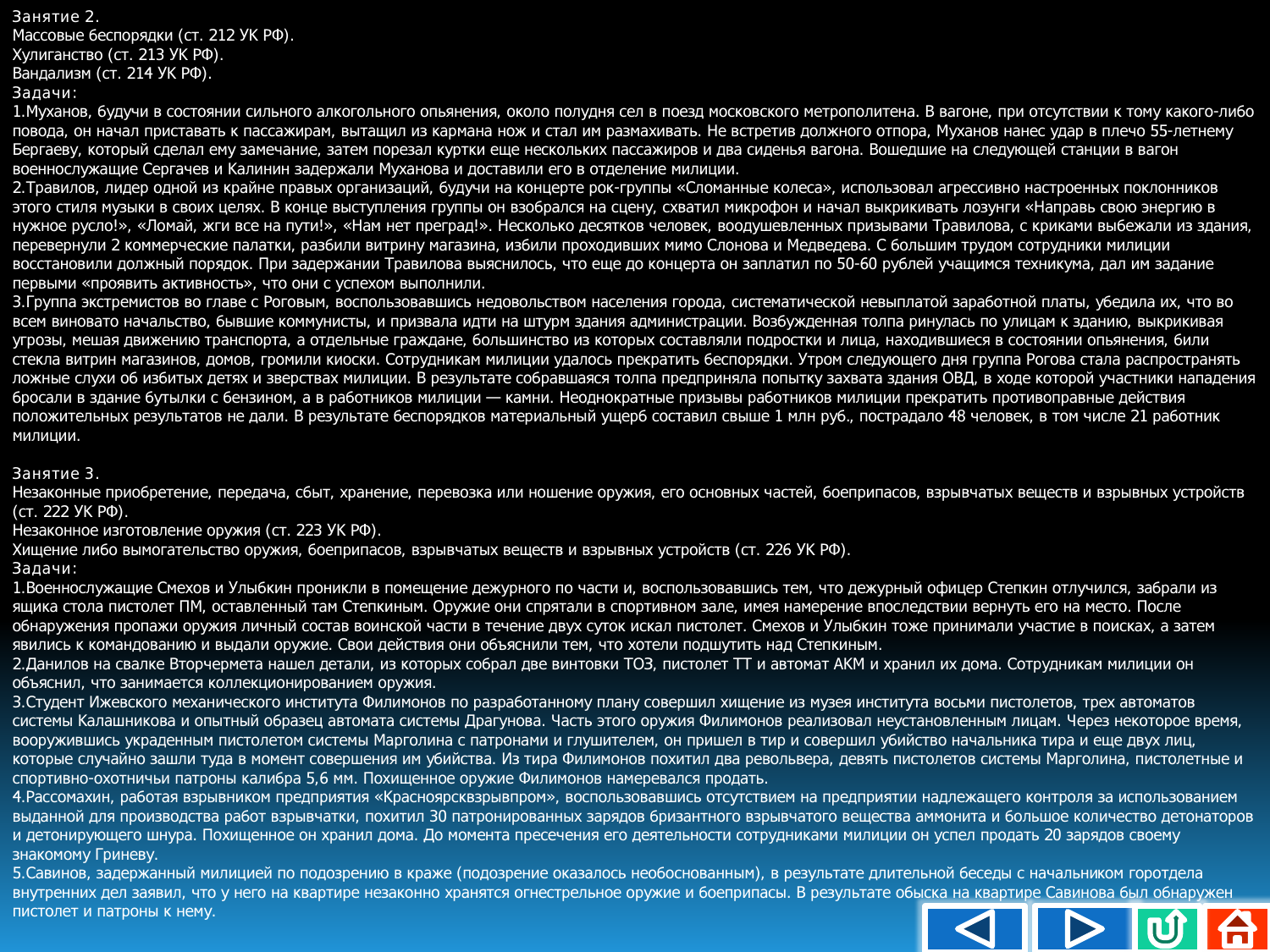

Занятие 2.
Массовые беспорядки (ст. 212 УК РФ).
Хулиганство (ст. 213 УК РФ).
Вандализм (ст. 214 УК РФ).
Задачи:
1.Муханов, будучи в состоянии сильного алкогольного опьянения, около полудня сел в поезд московского метрополитена. В вагоне, при отсутствии к тому какого-либо повода, он начал приставать к пассажирам, вытащил из кармана нож и стал им размахивать. Не встретив должного отпора, Муханов нанес удар в плечо 55-летнему Бергаеву, который сделал ему замечание, затем порезал куртки еще нескольких пассажиров и два сиденья вагона. Вошедшие на следующей станции в вагон военнослужащие Сергачев и Калинин задержали Муханова и доставили его в отделение милиции.
2.Травилов, лидер одной из крайне правых организаций, будучи на концерте рок-группы «Сломанные колеса», использовал агрессивно настроенных поклонников этого стиля музыки в своих целях. В конце выступления группы он взобрался на сцену, схватил микрофон и начал выкрикивать лозунги «Направь свою энергию в нужное русло!», «Ломай, жги все на пути!», «Нам нет преград!». Несколько десятков человек, воодушевленных призывами Травилова, с криками выбежали из здания, перевернули 2 коммерческие палатки, разбили витрину магазина, избили проходивших мимо Слонова и Медведева. С большим трудом сотрудники милиции восстановили должный порядок. При задержании Травилова выяснилось, что еще до концерта он заплатил по 50-60 рублей учащимся техникума, дал им задание первыми «проявить активность», что они с успехом выполнили.
3.Группа экстремистов во главе с Роговым, воспользовавшись недоволь­ством населения города, систематической невыплатой заработной платы, убедила их, что во всем виновато начальство, бывшие коммунисты, и призвала идти на штурм здания администрации. Возбужденная толпа рину­лась по улицам к зданию, выкрикивая угрозы, мешая движению транспор­та, а отдельные граждане, большинство из которых составляли подростки и лица, находившиеся в состоянии опьянения, били стекла витрин мага­зинов, домов, громили киоски. Сотрудникам милиции удалось прекратить беспорядки. Утром следующего дня группа Рогова стала распространять ложные слухи об избитых детях и зверствах милиции. В результате собрав­шаяся толпа предприняла попытку захвата здания ОВД, в ходе которой участники нападения бросали в здание бутылки с бензином, а в работни­ков милиции — камни. Неоднократные призывы работников милиции пре­кратить противоправные действия положительных результатов не дали. В результате беспорядков материальный ущерб составил свыше 1 млн руб., пострадало 48 человек, в том числе 21 работник милиции.

Занятие 3.
Незаконные приобретение, передача, сбыт, хранение, перевозка или ношение оружия, его основных частей, боеприпасов, взрывчатых веществ и взрывных устройств (ст. 222 УК РФ).
Незаконное изготовление оружия (ст. 223 УК РФ).
Хищение либо вымогательство оружия, боеприпасов, взрывчатых веществ и взрывных устройств (ст. 226 УК РФ).
Задачи:
1.Военнослужащие Смехов и Улыбкин проникли в помещение дежурного по части и, воспользовавшись тем, что дежурный офицер Степкин отлучился, забрали из ящика стола пистолет ПМ, оставленный там Степкиным. Оружие они спрятали в спортивном зале, имея намерение впоследствии вернуть его на место. После обнаружения пропажи оружия личный состав воинской части в течение двух суток искал пистолет. Смехов и Улыбкин тоже принимали участие в поисках, а затем явились к командованию и выдали оружие. Свои действия они объяснили тем, что хотели подшутить над Степкиным.
2.Данилов на свалке Вторчермета нашел детали, из которых собрал две винтовки ТОЗ, пистолет ТТ и автомат АКМ и хранил их дома. Сотрудникам милиции он объяснил, что занимается коллекционированием оружия.
3.Студент Ижевского механического института Филимонов по разработанному плану совершил хищение из музея института восьми пистолетов, трех автоматов системы Калашникова и опытный образец автомата системы Драгунова. Часть этого оружия Филимонов реализовал неустановленным лицам. Через некоторое время, вооружившись украденным пистолетом системы Марголина с патронами и глушителем, он пришел в тир и совершил убийство начальника тира и еще двух лиц, которые случайно зашли туда в момент совершения им убийства. Из тира Филимонов похитил два револьвера, девять пистолетов системы Марголина, пистолетные и спортивно-охотничьи патроны калибра 5,6 мм. Похищенное оружие Филимонов намеревался продать.
4.Рассомахин, работая взрывником предприятия «Красноярсквзрывпром», воспользовавшись отсутствием на предприятии надлежащего контроля за использованием выданной для производства работ взрывчатки, похитил 30 патронированных зарядов бризантного взрывчатого вещества аммонита и большое количество детонаторов и детонирующего шнура. Похищенное он хранил дома. До момента пресечения его деятельности сотрудниками милиции он успел продать 20 зарядов своему знакомому Гриневу.
5.Савинов, задержанный милицией по подозрению в краже (подозрение оказалось необоснованным), в результате длительной беседы с начальни­ком горотдела внутренних дел заявил, что у него на квартире незаконно хранятся огнестрельное оружие и боеприпасы. В результате обыска на квартире Савинова был обнаружен пистолет и патроны к нему.